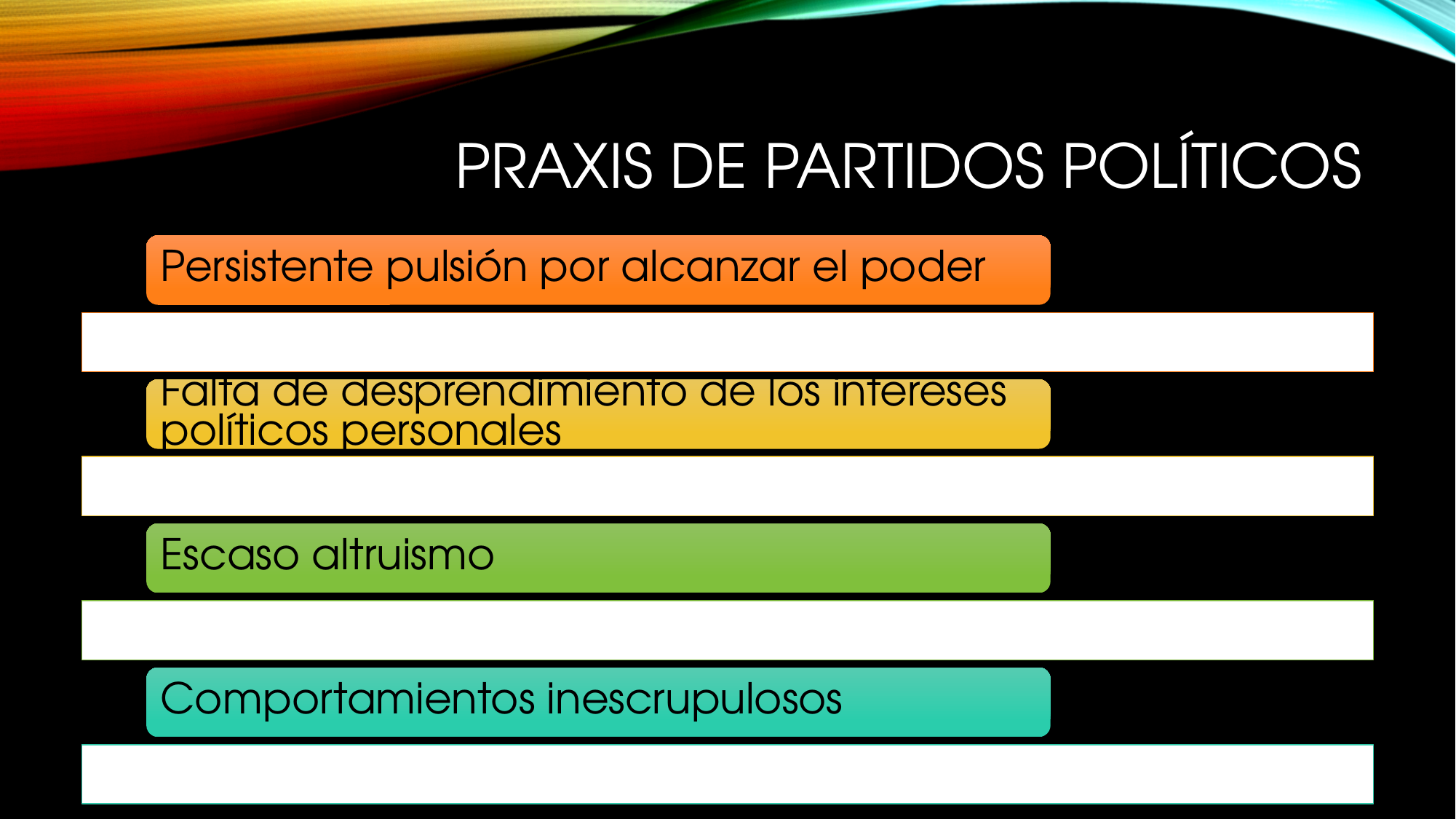

# Praxis de partidos políticos
Falta de desprendimiento de los intereses políticos personales
Escaso altruismo
Comportamientos inescrupulosos
Persistente pulsión por alcanzar el poder